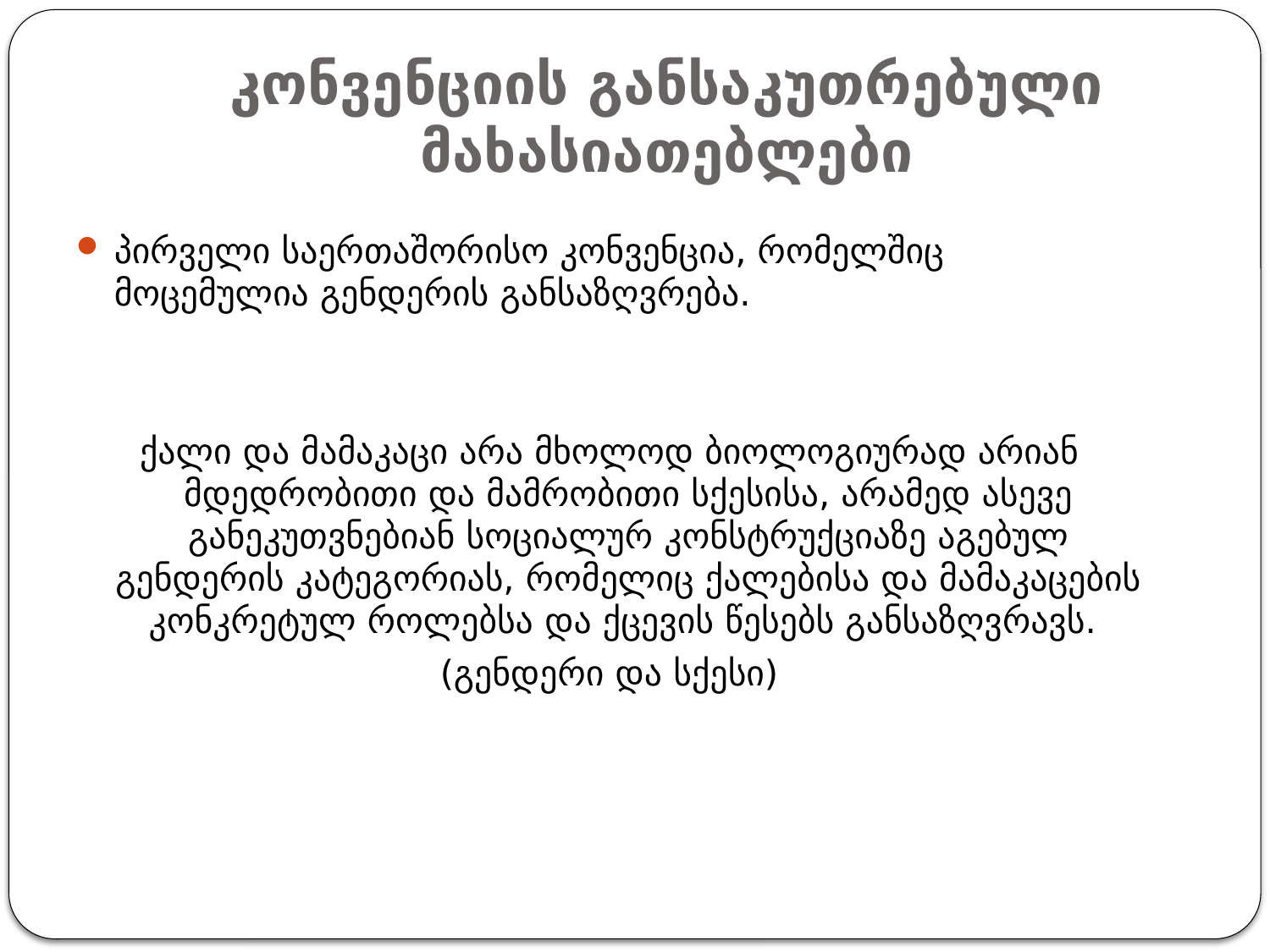

# კონვენციის განსაკუთრებული მახასიათებლები
პირველი საერთაშორისო კონვენცია, რომელშიც მოცემულია გენდერის განსაზღვრება.

ქალი და მამაკაცი არა მხოლოდ ბიოლოგიურად არიან მდედრობითი და მამრობითი სქესისა, არამედ ასევე განეკუთვნებიან სოციალურ კონსტრუქციაზე აგებულ გენდერის კატეგორიას, რომელიც ქალებისა და მამაკაცების კონკრეტულ როლებსა და ქცევის წესებს განსაზღვრავს.
(გენდერი და სქესი)